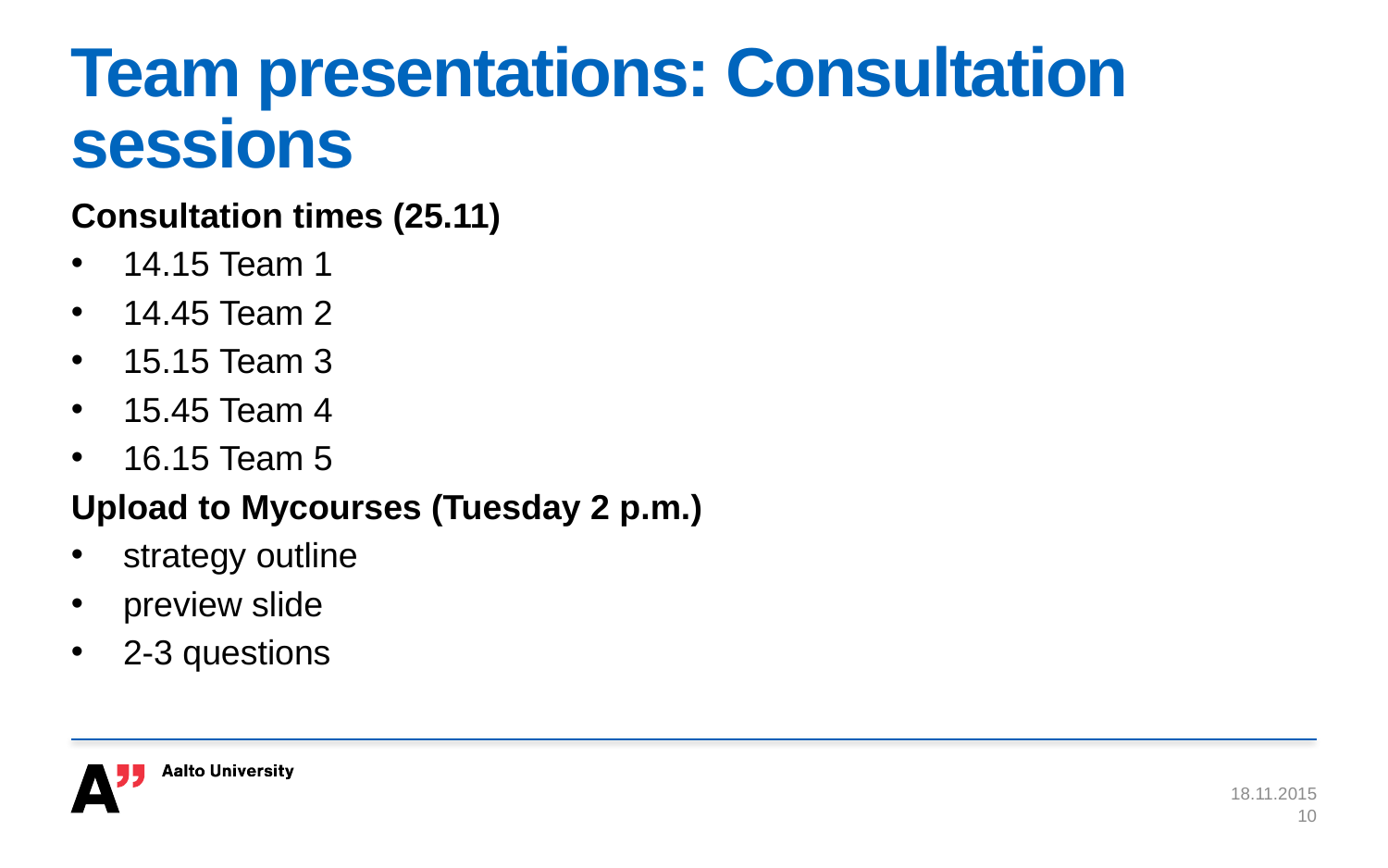

# Team presentations: Consultation sessions
Consultation times (25.11)
14.15 Team 1
14.45 Team 2
15.15 Team 3
15.45 Team 4
16.15 Team 5
Upload to Mycourses (Tuesday 2 p.m.)
strategy outline
preview slide
2-3 questions

18.11.2015
10